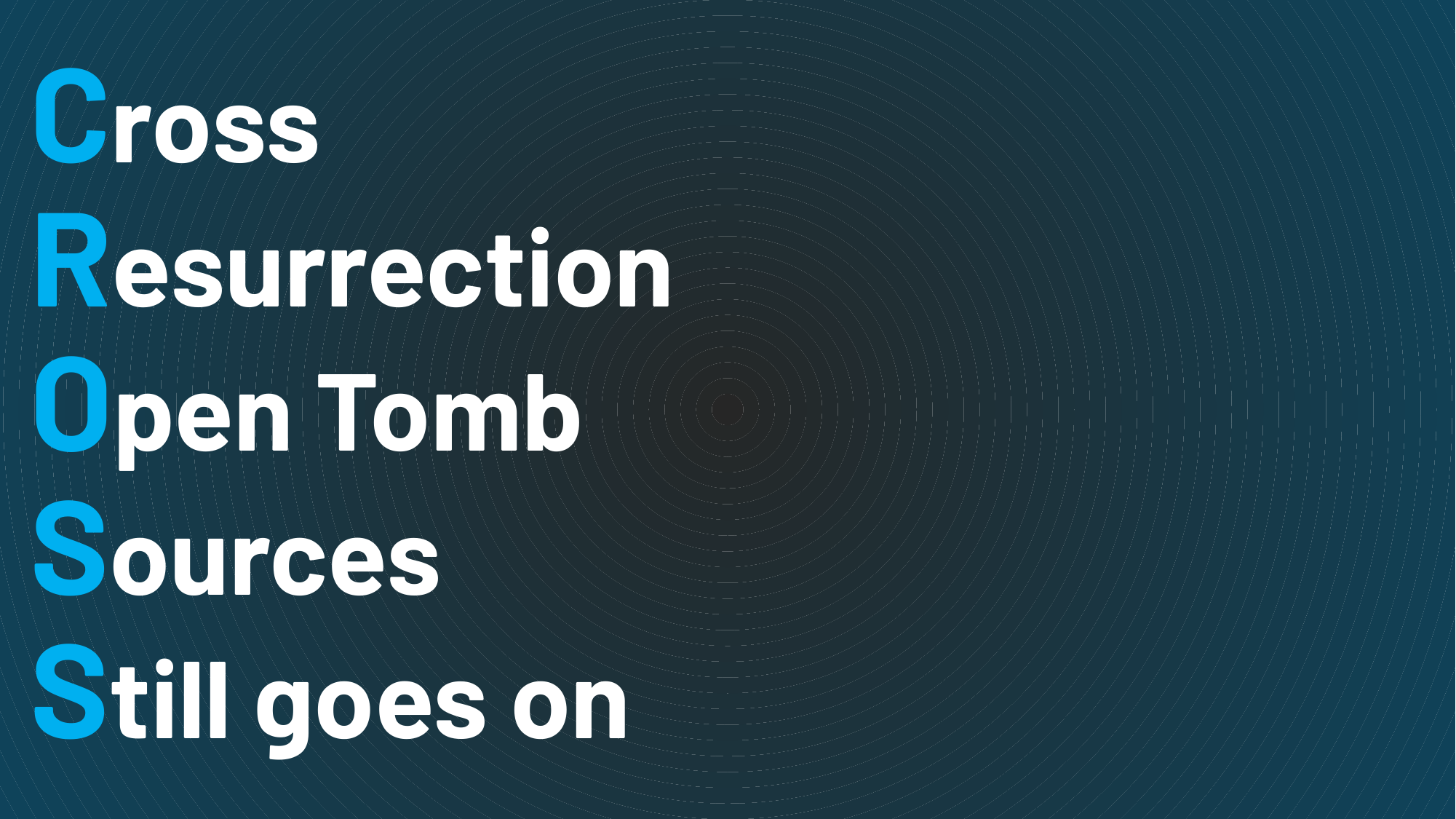

# Cross Resurrection Open Tomb Sources Still goes on